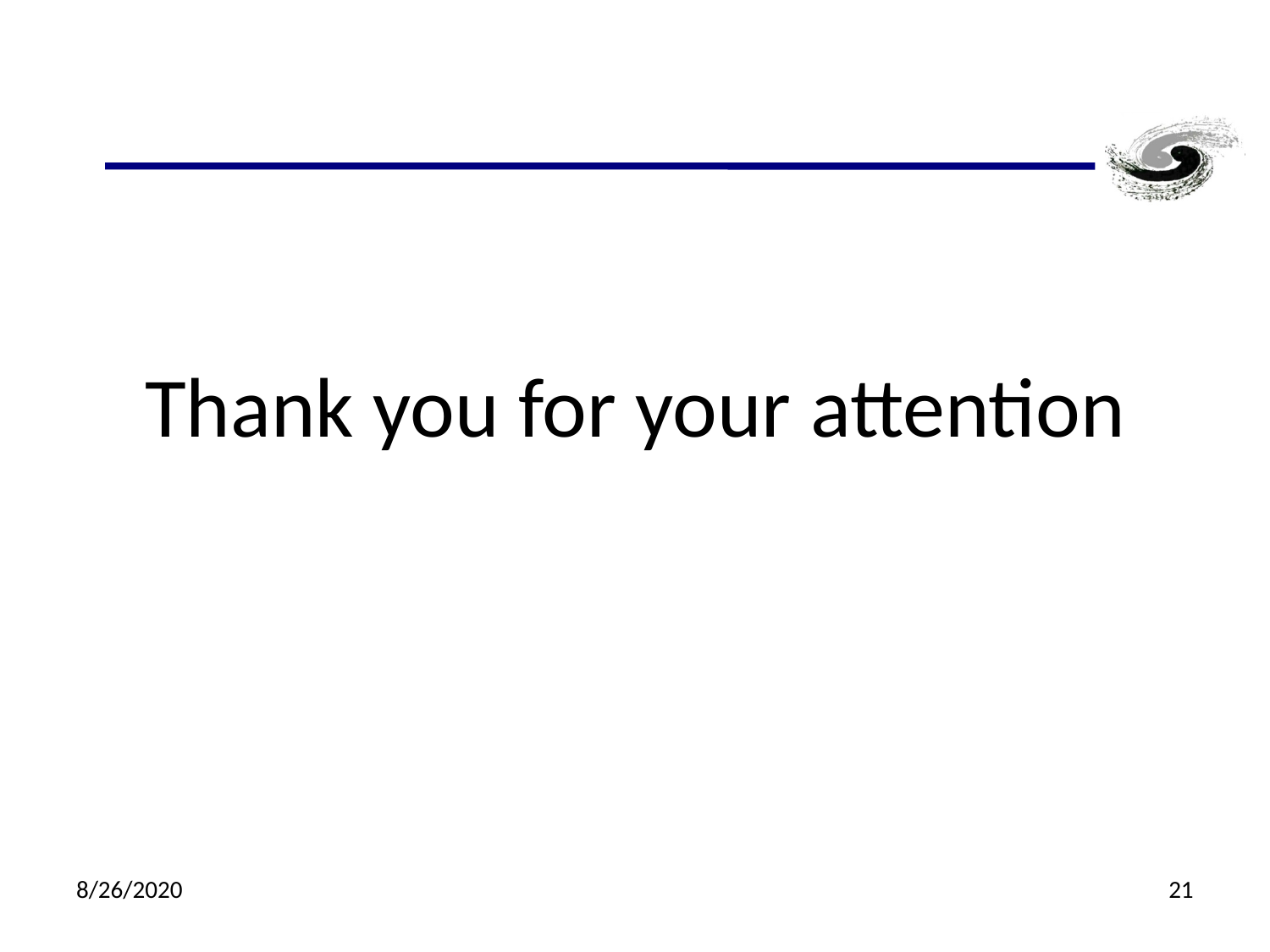

#
Thank you for your attention
8/26/2020
21